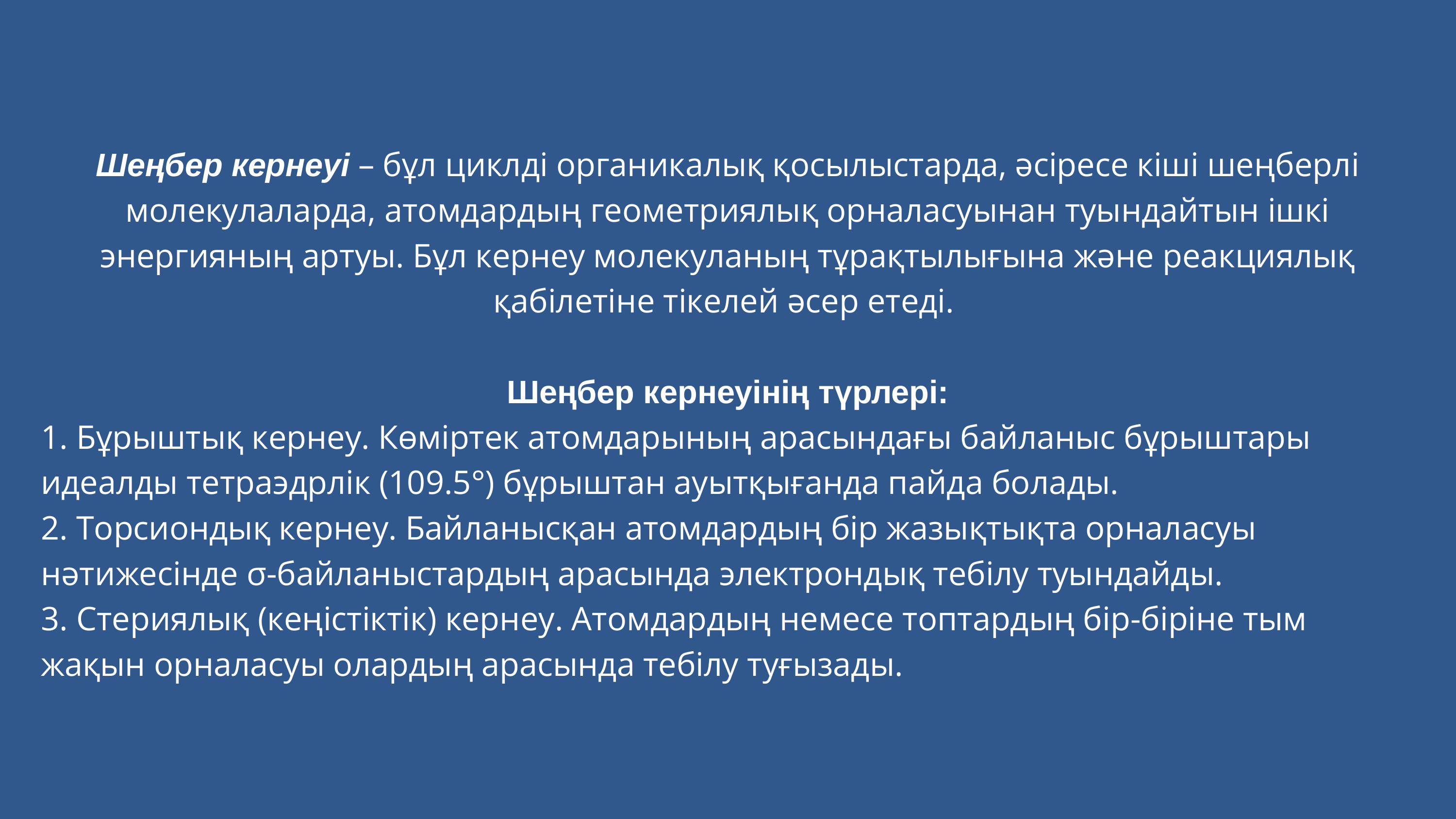

Шеңбер кернеуі – бұл циклді органикалық қосылыстарда, әсіресе кіші шеңберлі молекулаларда, атомдардың геометриялық орналасуынан туындайтын ішкі энергияның артуы. Бұл кернеу молекуланың тұрақтылығына және реакциялық қабілетіне тікелей әсер етеді.

Шеңбер кернеуінің түрлері:
1. Бұрыштық кернеу. Көміртек атомдарының арасындағы байланыс бұрыштары идеалды тетраэдрлік (109.5°) бұрыштан ауытқығанда пайда болады.
2. Торсиондық кернеу. Байланысқан атомдардың бір жазықтықта орналасуы нәтижесінде σ-байланыстардың арасында электрондық тебілу туындайды.
3. Стериялық (кеңістіктік) кернеу. Атомдардың немесе топтардың бір-біріне тым жақын орналасуы олардың арасында тебілу туғызады.